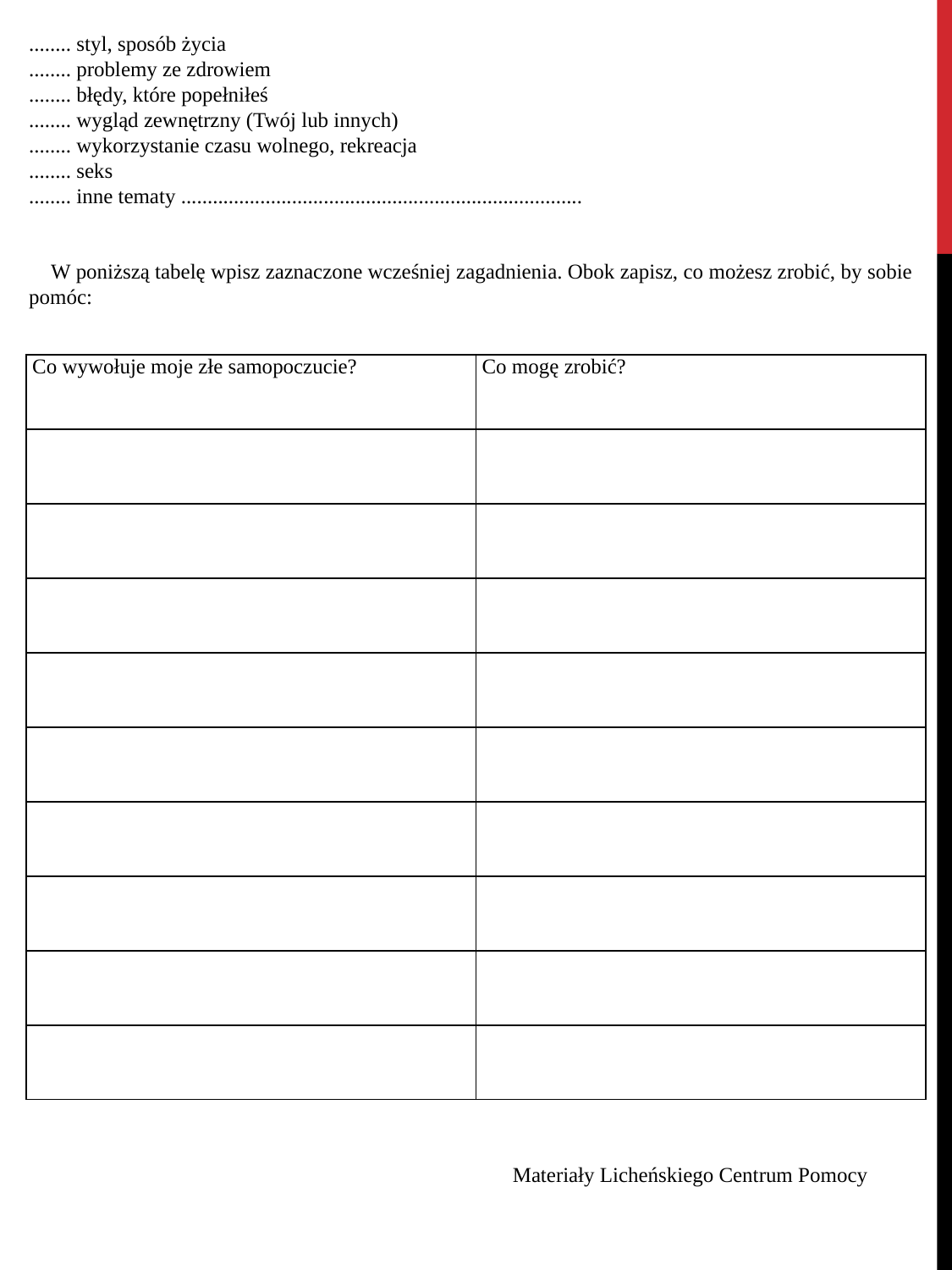

........ styl, sposób życia
........ problemy ze zdrowiem
........ błędy, które popełniłeś
........ wygląd zewnętrzny (Twój lub innych)
........ wykorzystanie czasu wolnego, rekreacja
........ seks
........ inne tematy ............................................................................

    W poniższą tabelę wpisz zaznaczone wcześniej zagadnienia. Obok zapisz, co możesz zrobić, by sobie pomóc:
| Co wywołuje moje złe samopoczucie? | Co mogę zrobić? |
| --- | --- |
|  |  |
|  |  |
|  |  |
|  |  |
|  |  |
|  |  |
|  |  |
|  |  |
|  |  |
            Materiały Licheńskiego Centrum Pomocy